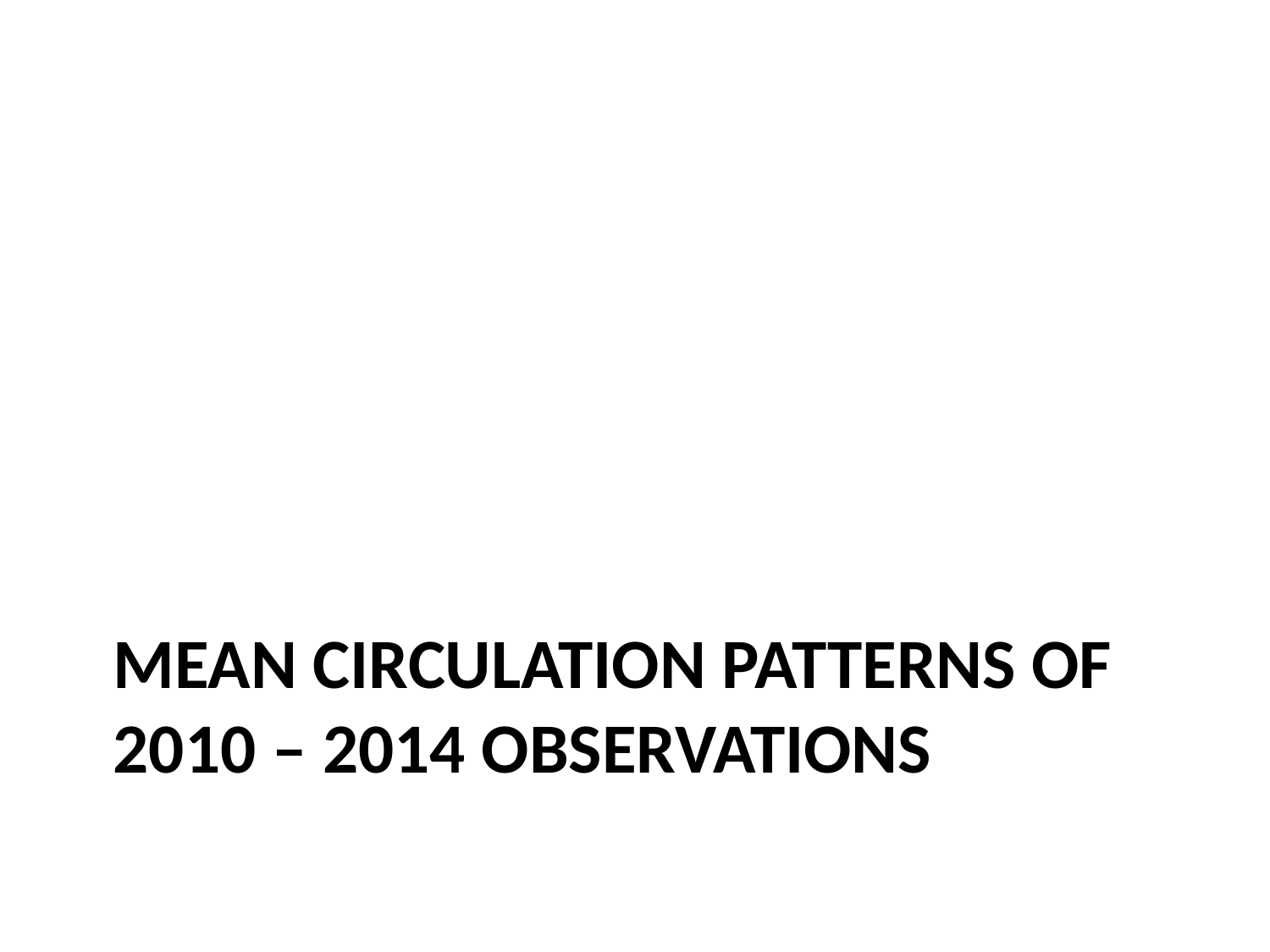

# Mean circulation patterns of 2010 – 2014 observations